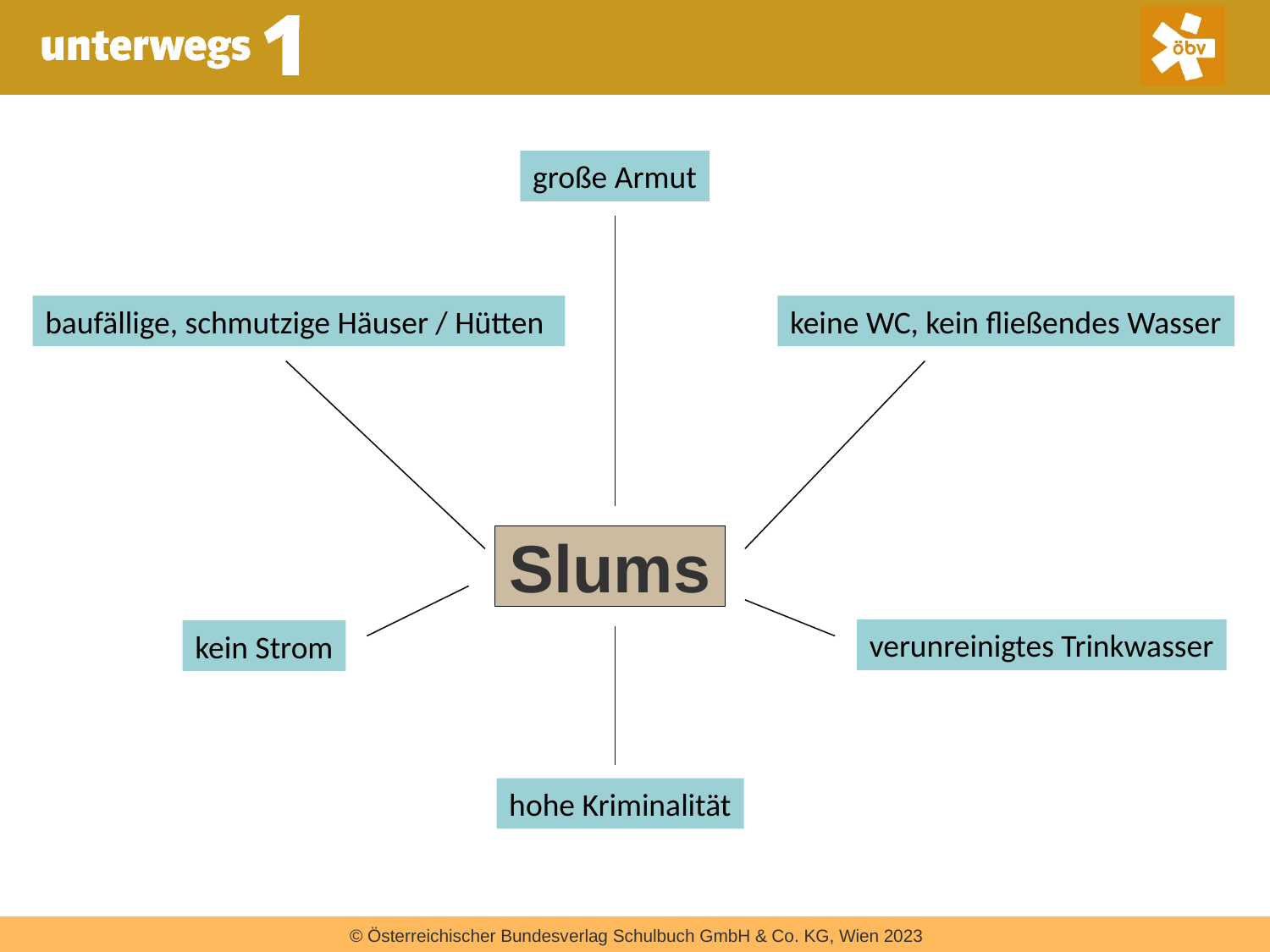

große Armut
baufällige, schmutzige Häuser / Hütten
keine WC, kein fließendes Wasser
Slums
verunreinigtes Trinkwasser
kein Strom
hohe Kriminalität